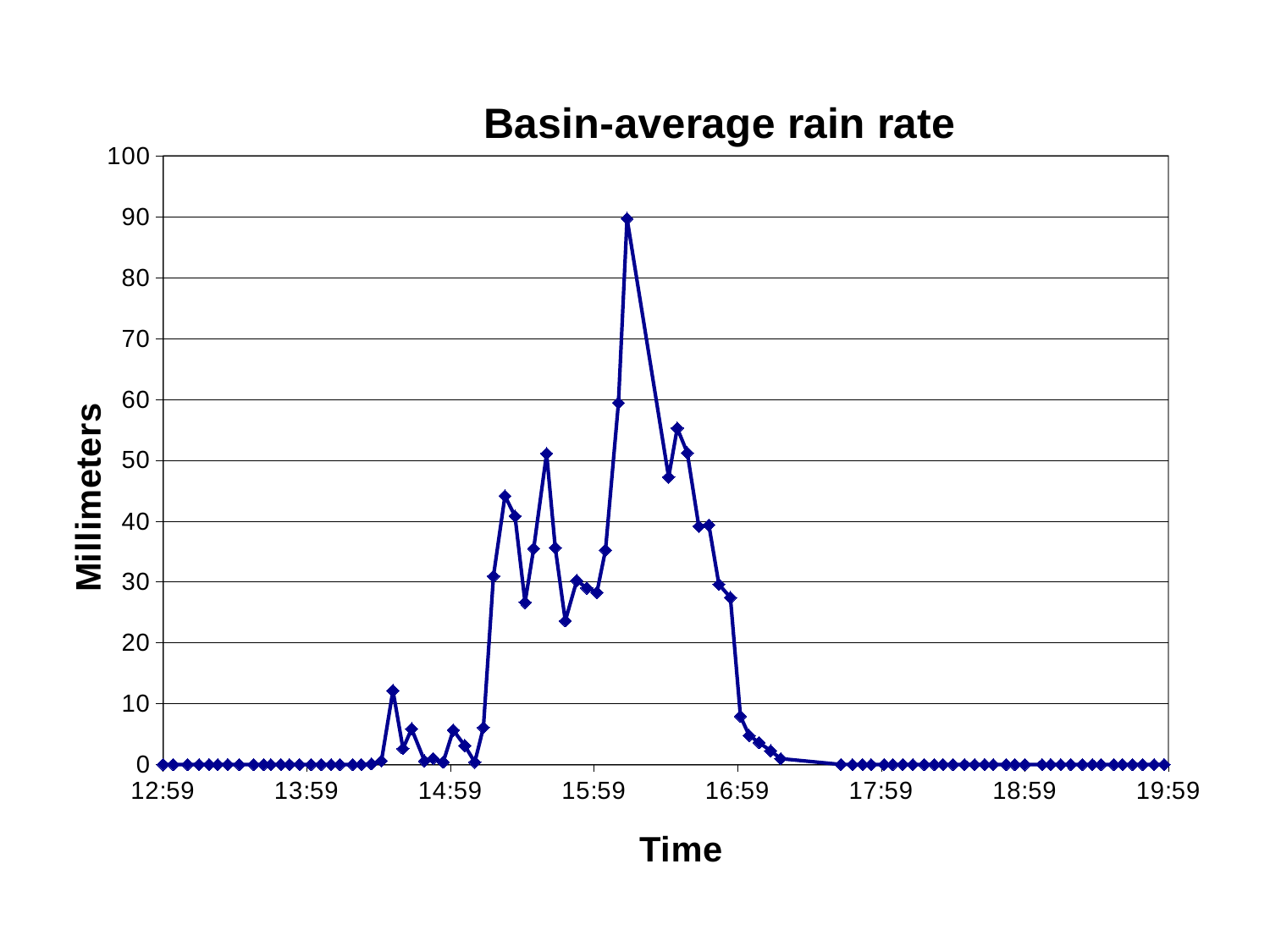

### Chart: Basin-average rain rate

| Category |  |
|---|---|